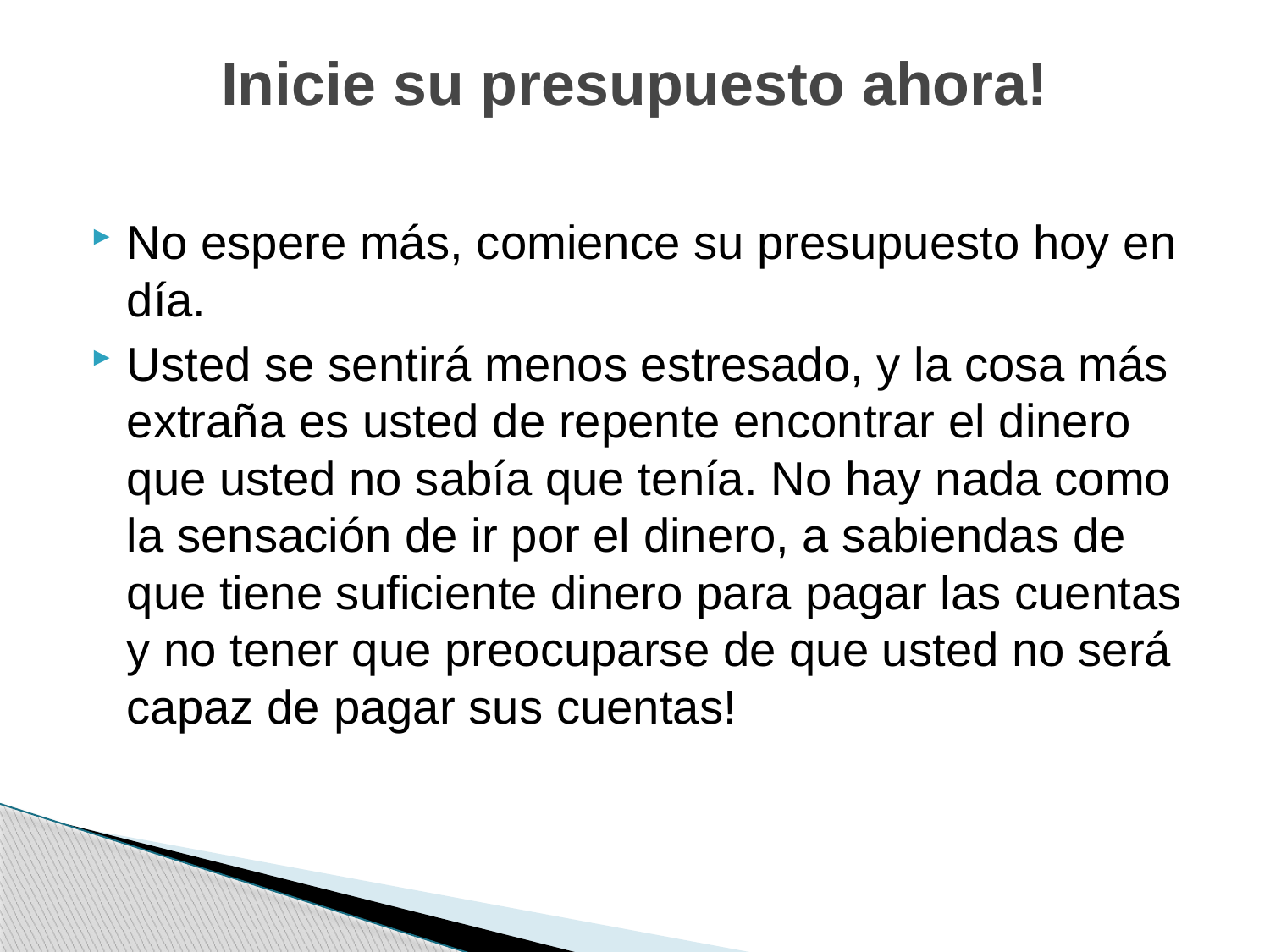

# Inicie su presupuesto ahora!
No espere más, comience su presupuesto hoy en día.
Usted se sentirá menos estresado, y la cosa más extraña es usted de repente encontrar el dinero que usted no sabía que tenía. No hay nada como la sensación de ir por el dinero, a sabiendas de que tiene suficiente dinero para pagar las cuentas y no tener que preocuparse de que usted no será capaz de pagar sus cuentas!